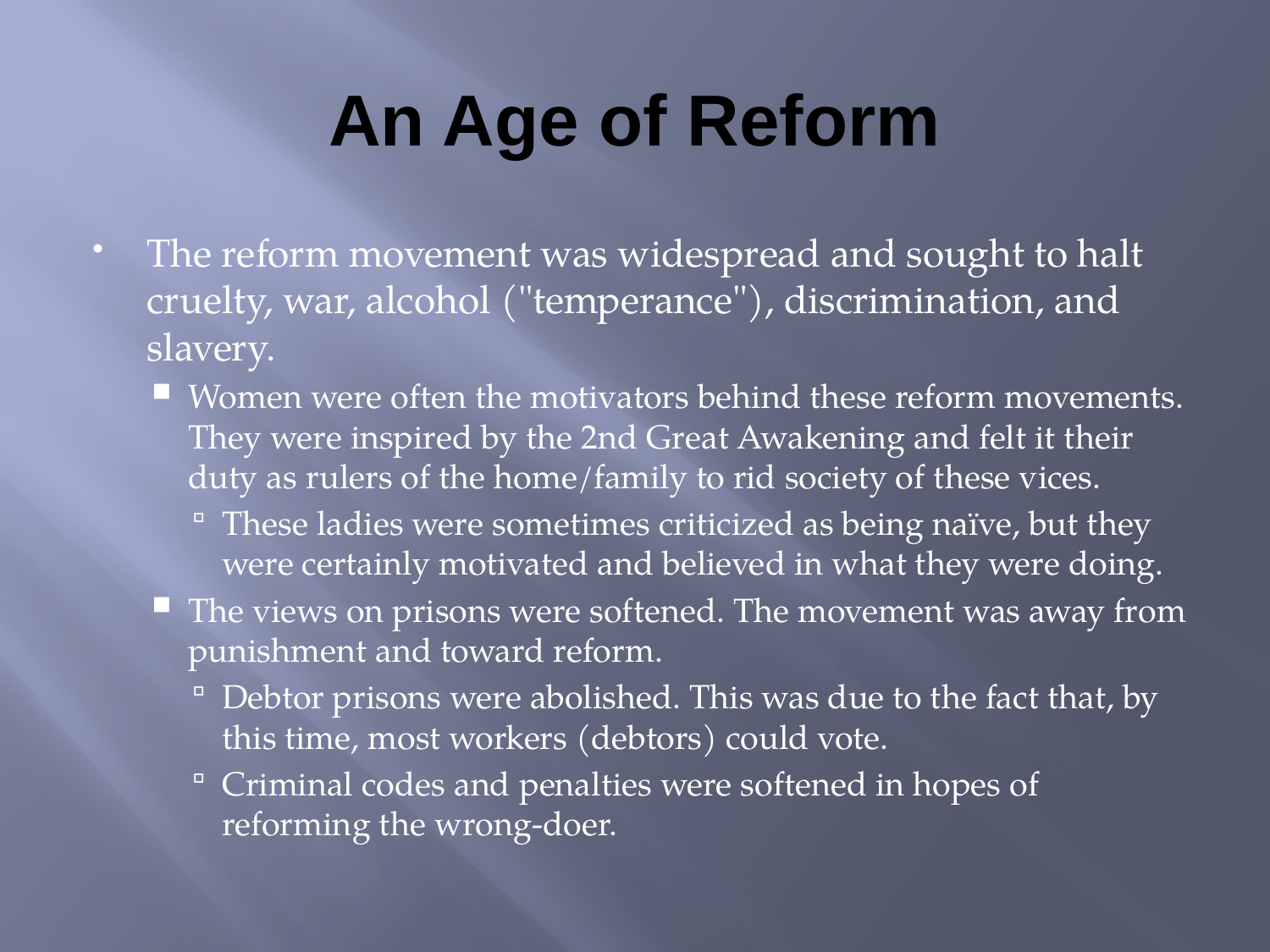

# An Age of Reform
The reform movement was widespread and sought to halt cruelty, war, alcohol ("temperance"), discrimination, and slavery.
Women were often the motivators behind these reform movements. They were inspired by the 2nd Great Awakening and felt it their duty as rulers of the home/family to rid society of these vices.
These ladies were sometimes criticized as being naïve, but they were certainly motivated and believed in what they were doing.
The views on prisons were softened. The movement was away from punishment and toward reform.
Debtor prisons were abolished. This was due to the fact that, by this time, most workers (debtors) could vote.
Criminal codes and penalties were softened in hopes of reforming the wrong-doer.